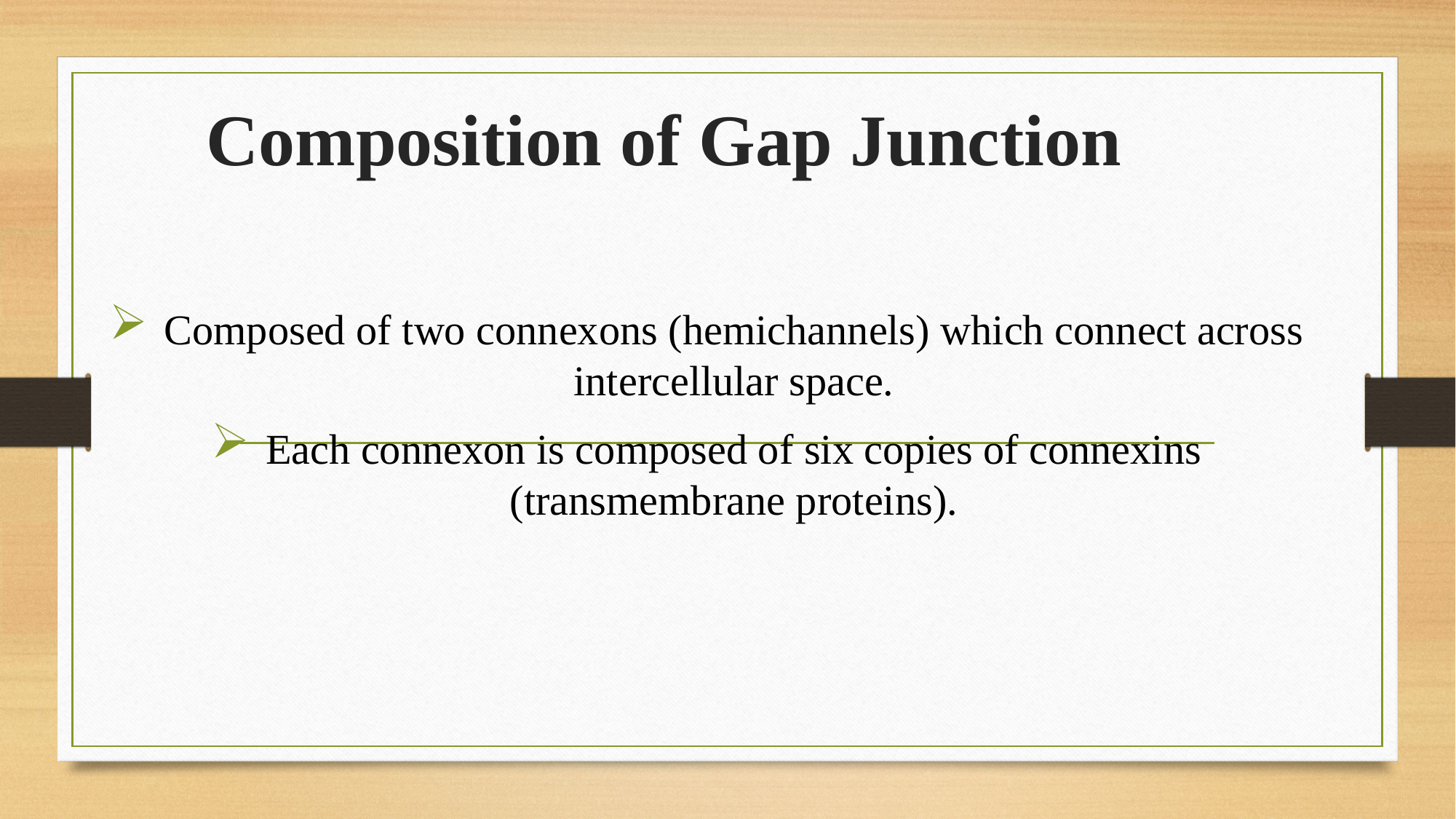

# Composition of Gap Junction
Composed of two connexons (hemichannels) which connect across intercellular space.
Each connexon is composed of six copies of connexins (transmembrane proteins).